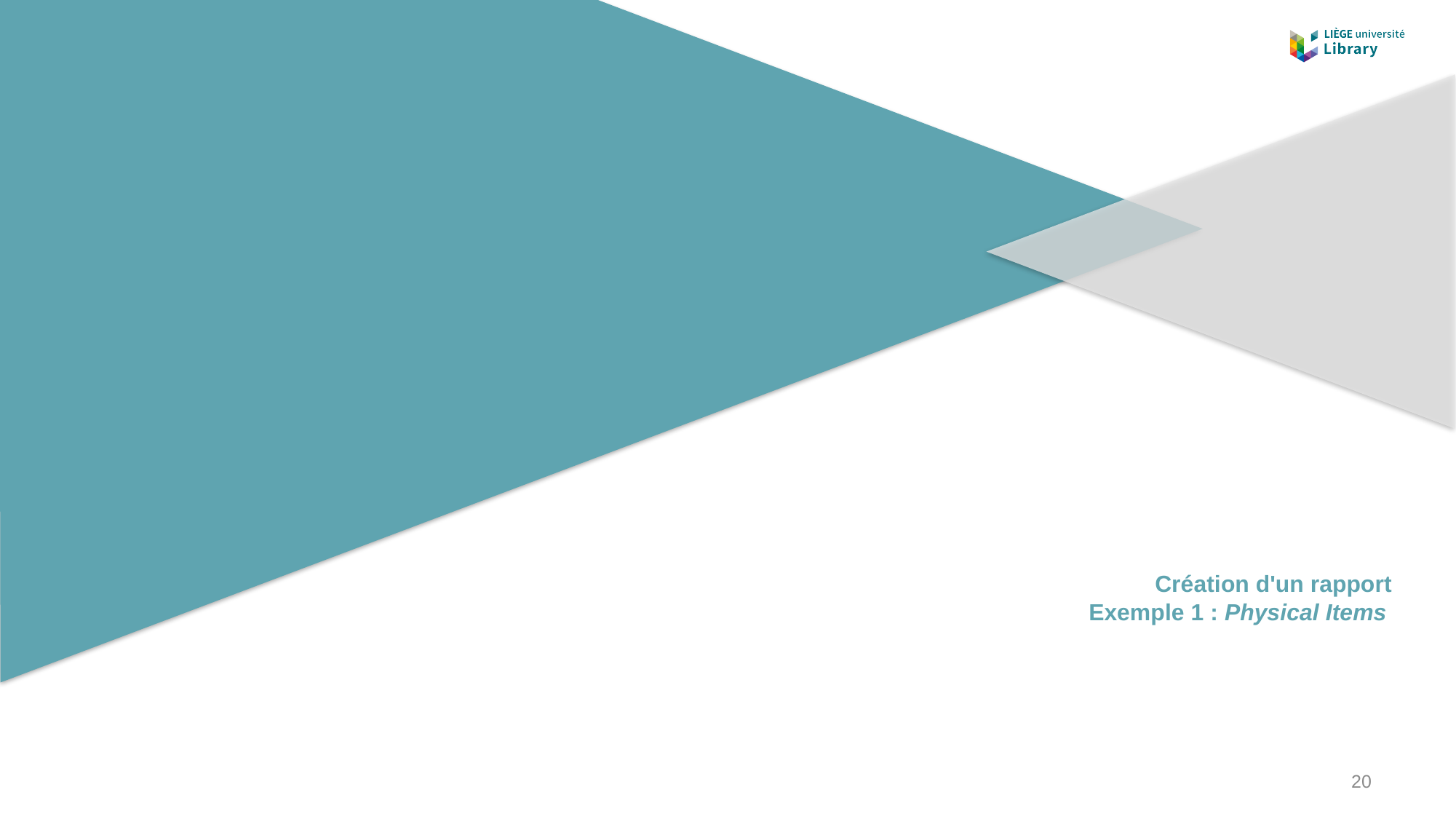

# Création d'un rapport Exemple 1 : Physical Items
20